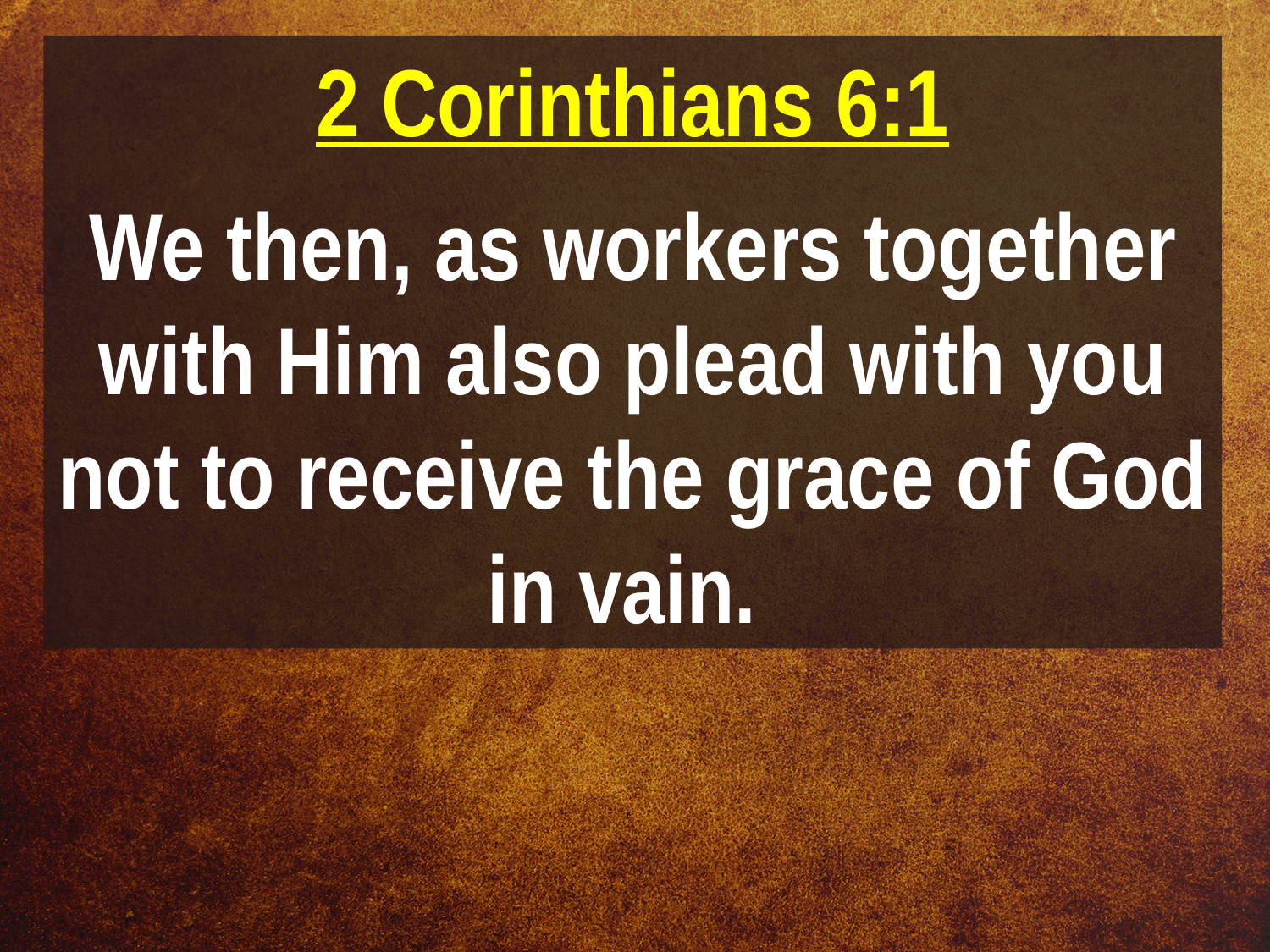

2 Corinthians 6:1

We then, as workers together with Him also plead with you not to receive the grace of God in vain.